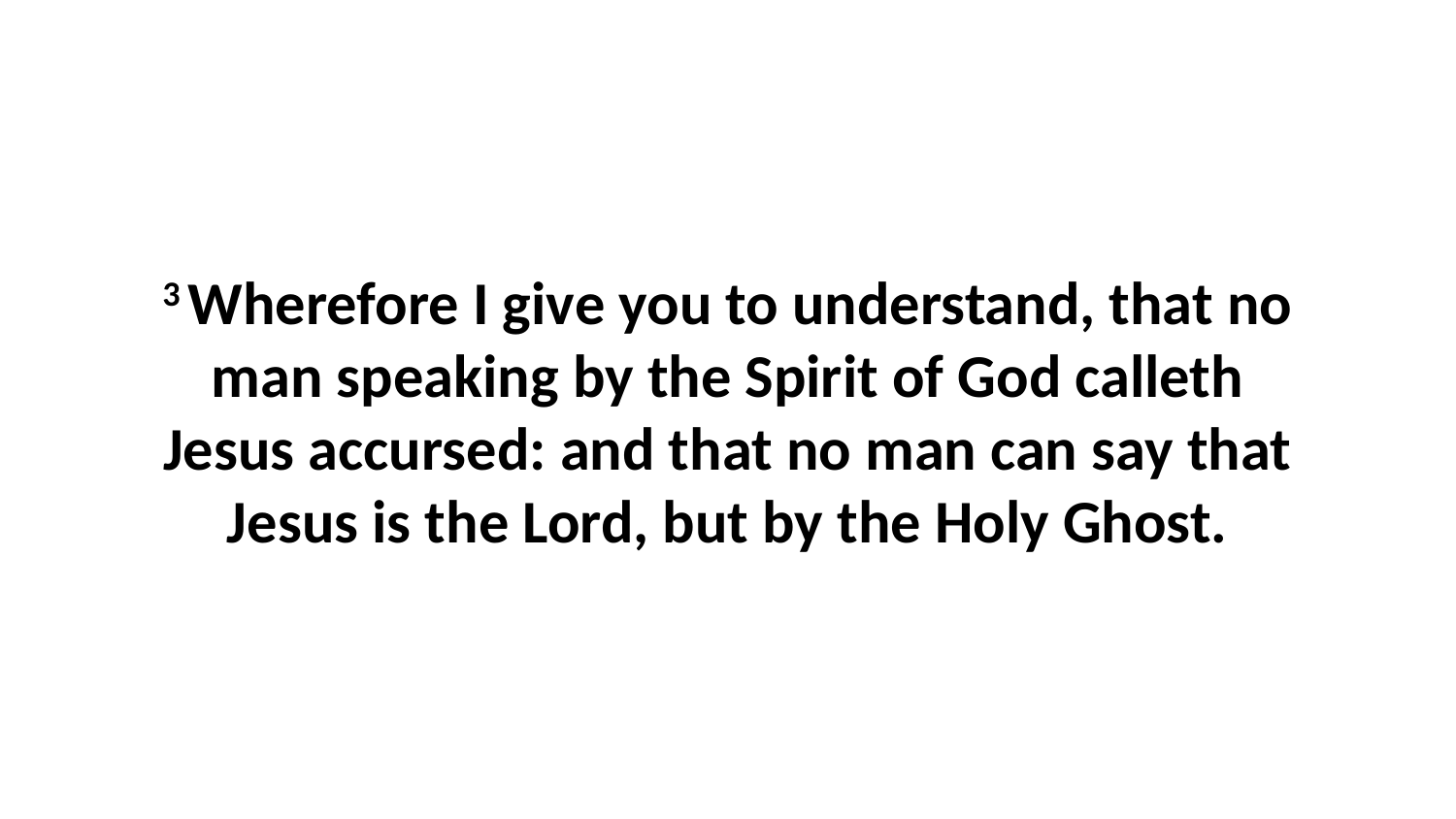

3 Wherefore I give you to understand, that no man speaking by the Spirit of God calleth Jesus accursed: and that no man can say that Jesus is the Lord, but by the Holy Ghost.